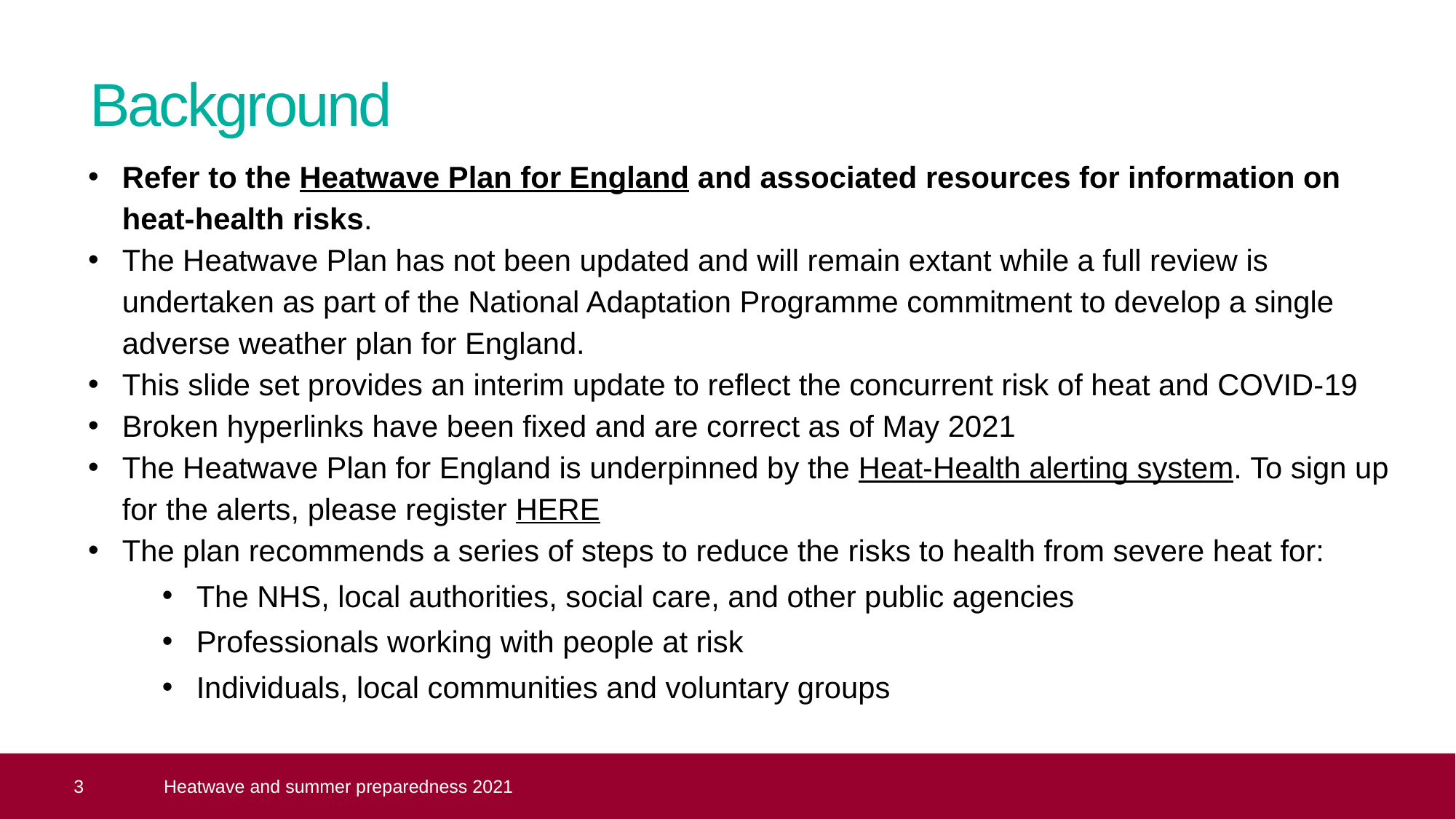

# Background
Refer to the Heatwave Plan for England and associated resources for information on heat-health risks.
The Heatwave Plan has not been updated and will remain extant while a full review is undertaken as part of the National Adaptation Programme commitment to develop a single adverse weather plan for England.
This slide set provides an interim update to reflect the concurrent risk of heat and COVID-19
Broken hyperlinks have been fixed and are correct as of May 2021
The Heatwave Plan for England is underpinned by the Heat-Health alerting system. To sign up for the alerts, please register HERE
The plan recommends a series of steps to reduce the risks to health from severe heat for:
The NHS, local authorities, social care, and other public agencies
Professionals working with people at risk
Individuals, local communities and voluntary groups
  3
Heatwave and summer preparedness 2021